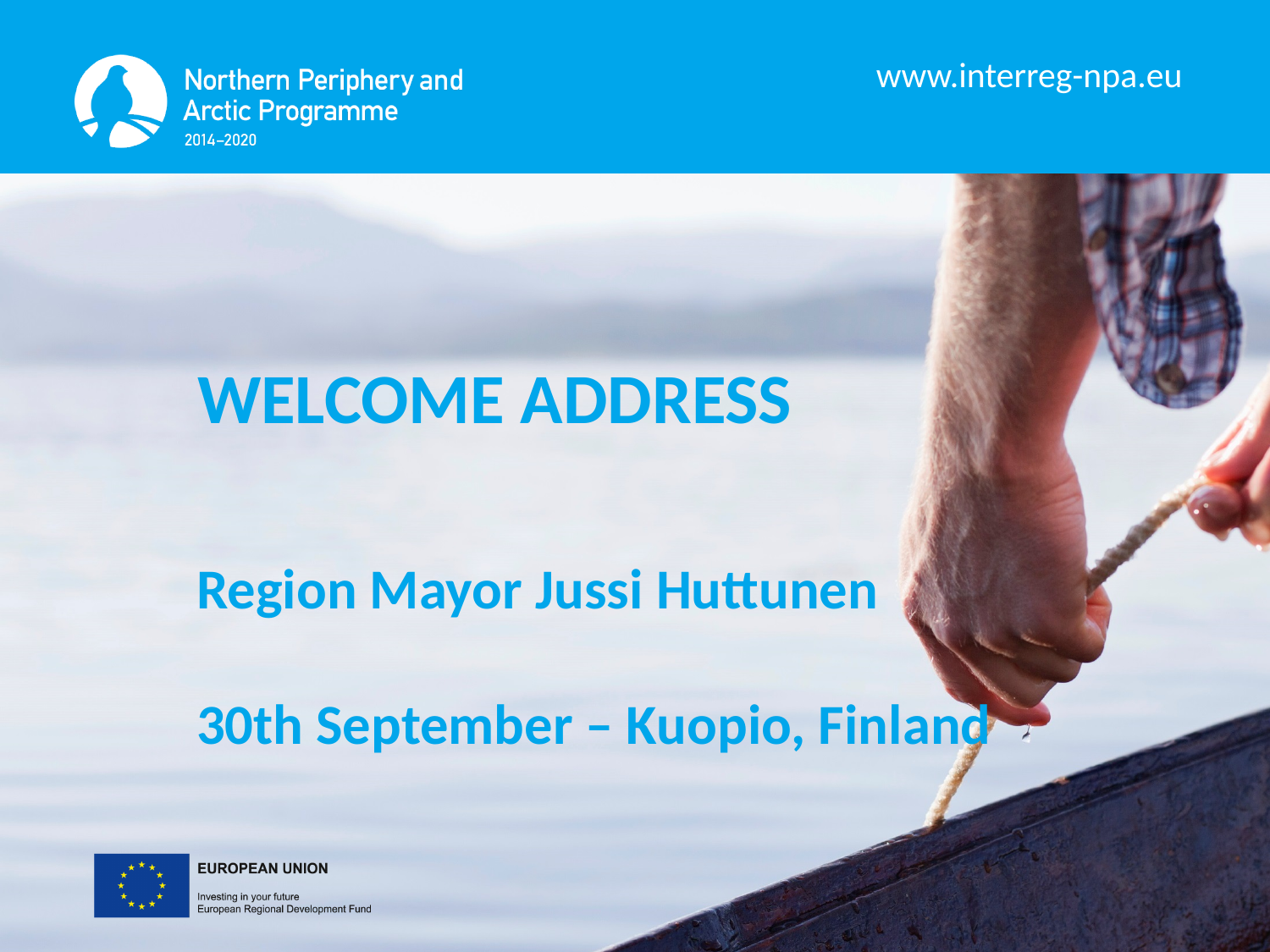

WELCOME ADDRESS
Region Mayor Jussi Huttunen

30th September – Kuopio, Finland